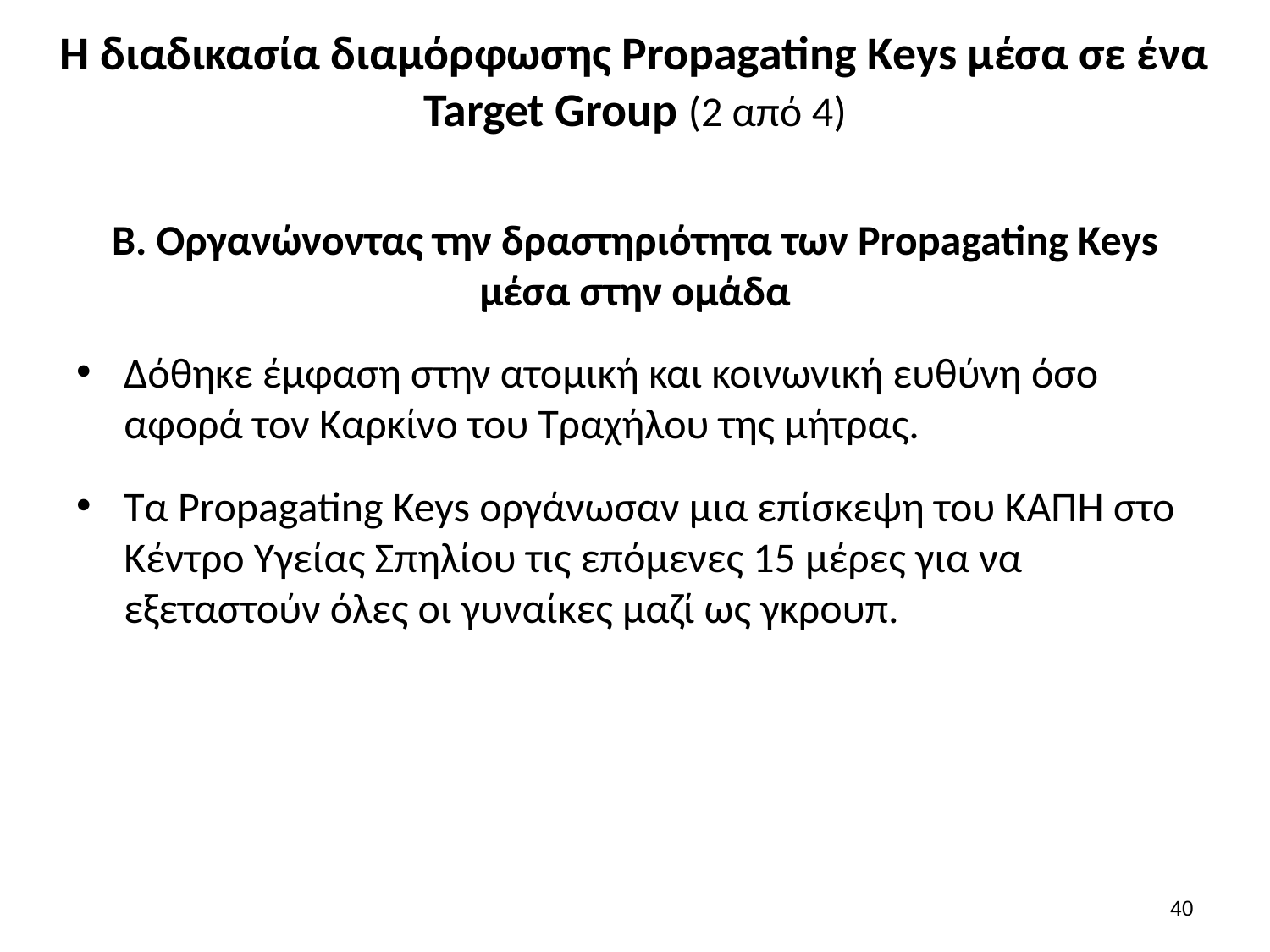

# Η διαδικασία διαμόρφωσης Propagating Keys μέσα σε ένα Target Group (2 από 4)
B. Οργανώνοντας την δραστηριότητα των Propagating Keys μέσα στην ομάδα
Δόθηκε έμφαση στην ατομική και κοινωνική ευθύνη όσο αφορά τον Καρκίνο του Τραχήλου της μήτρας.
Τα Propagating Keys οργάνωσαν μια επίσκεψη του ΚΑΠΗ στο Κέντρο Υγείας Σπηλίου τις επόμενες 15 μέρες για να εξεταστούν όλες οι γυναίκες μαζί ως γκρουπ.

40